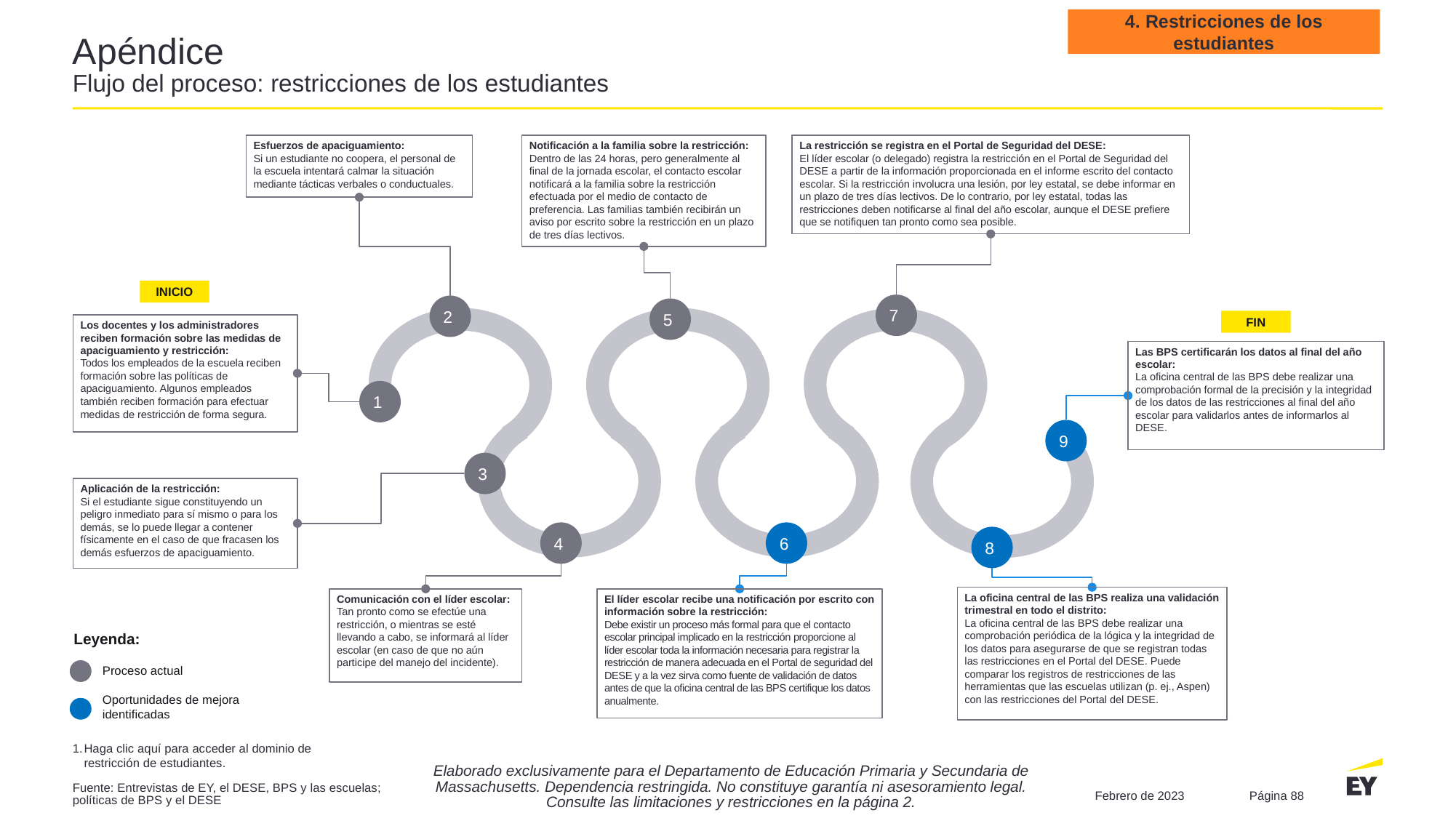

4. Restricciones de los estudiantes
# Apéndice Flujo del proceso: restricciones de los estudiantes
Esfuerzos de apaciguamiento:
Si un estudiante no coopera, el personal de la escuela intentará calmar la situación mediante tácticas verbales o conductuales.
Notificación a la familia sobre la restricción:
Dentro de las 24 horas, pero generalmente al final de la jornada escolar, el contacto escolar notificará a la familia sobre la restricción efectuada por el medio de contacto de preferencia. Las familias también recibirán un aviso por escrito sobre la restricción en un plazo de tres días lectivos.
La restricción se registra en el Portal de Seguridad del DESE:
El líder escolar (o delegado) registra la restricción en el Portal de Seguridad del DESE a partir de la información proporcionada en el informe escrito del contacto escolar. Si la restricción involucra una lesión, por ley estatal, se debe informar en un plazo de tres días lectivos. De lo contrario, por ley estatal, todas las restricciones deben notificarse al final del año escolar, aunque el DESE prefiere que se notifiquen tan pronto como sea posible.
INICIO
7
2
5
FIN
Los docentes y los administradores reciben formación sobre las medidas de apaciguamiento y restricción:
Todos los empleados de la escuela reciben formación sobre las políticas de apaciguamiento. Algunos empleados también reciben formación para efectuar medidas de restricción de forma segura.

Las BPS certificarán los datos al final del año escolar:
La oficina central de las BPS debe realizar una comprobación formal de la precisión y la integridad de los datos de las restricciones al final del año escolar para validarlos antes de informarlos al DESE.
1
9
3
Aplicación de la restricción:
Si el estudiante sigue constituyendo un peligro inmediato para sí mismo o para los demás, se lo puede llegar a contener físicamente en el caso de que fracasen los demás esfuerzos de apaciguamiento.
4
6
8
La oficina central de las BPS realiza una validación trimestral en todo el distrito:
La oficina central de las BPS debe realizar una comprobación periódica de la lógica y la integridad de los datos para asegurarse de que se registran todas las restricciones en el Portal del DESE. Puede comparar los registros de restricciones de las herramientas que las escuelas utilizan (p. ej., Aspen) con las restricciones del Portal del DESE.
Comunicación con el líder escolar:
Tan pronto como se efectúe una restricción, o mientras se esté llevando a cabo, se informará al líder escolar (en caso de que no aún participe del manejo del incidente).
El líder escolar recibe una notificación por escrito con información sobre la restricción:
Debe existir un proceso más formal para que el contacto escolar principal implicado en la restricción proporcione al líder escolar toda la información necesaria para registrar la restricción de manera adecuada en el Portal de seguridad del DESE y a la vez sirva como fuente de validación de datos antes de que la oficina central de las BPS certifique los datos anualmente.
Leyenda:
Proceso actual

Oportunidades de mejora identificadas

Haga clic aquí para acceder al dominio de
restricción de estudiantes.
Elaborado exclusivamente para el Departamento de Educación Primaria y Secundaria de Massachusetts. Dependencia restringida. No constituye garantía ni asesoramiento legal. Consulte las limitaciones y restricciones en la página 2.
Fuente: Entrevistas de EY, el DESE, BPS y las escuelas; políticas de BPS y el DESE
Febrero de 2023
Página 88